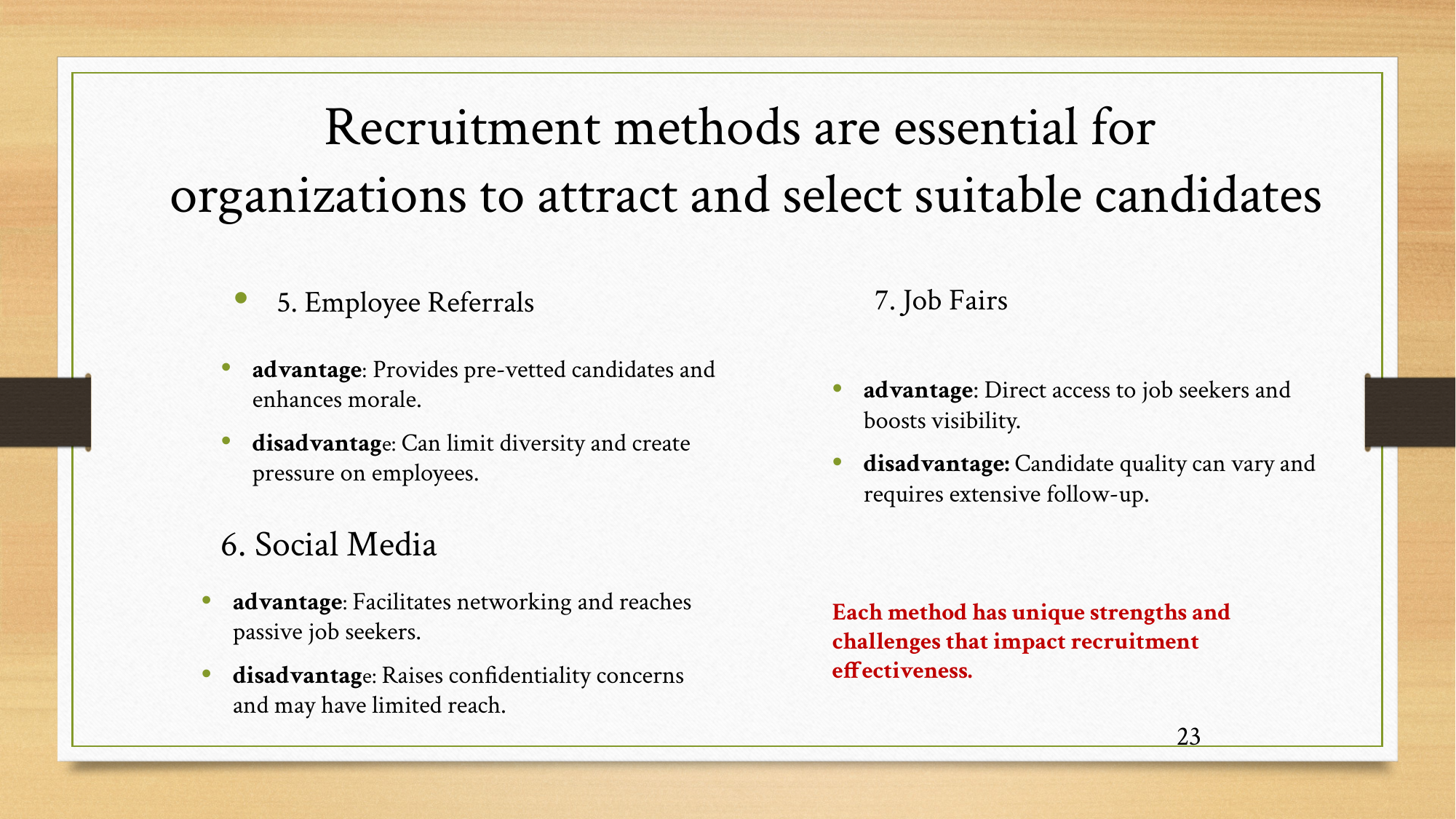

Recruitment methods are essential for
 organizations to attract and select suitable candidates
7. Job Fairs
 5. Employee Referrals
advantage: Provides pre-vetted candidates and enhances morale.
disadvantage: Can limit diversity and create pressure on employees.
advantage: Direct access to job seekers and boosts visibility.
disadvantage: Candidate quality can vary and requires extensive follow-up.
6. Social Media
advantage: Facilitates networking and reaches passive job seekers.
disadvantage: Raises confidentiality concerns and may have limited reach.
Each method has unique strengths and challenges that impact recruitment effectiveness.
23